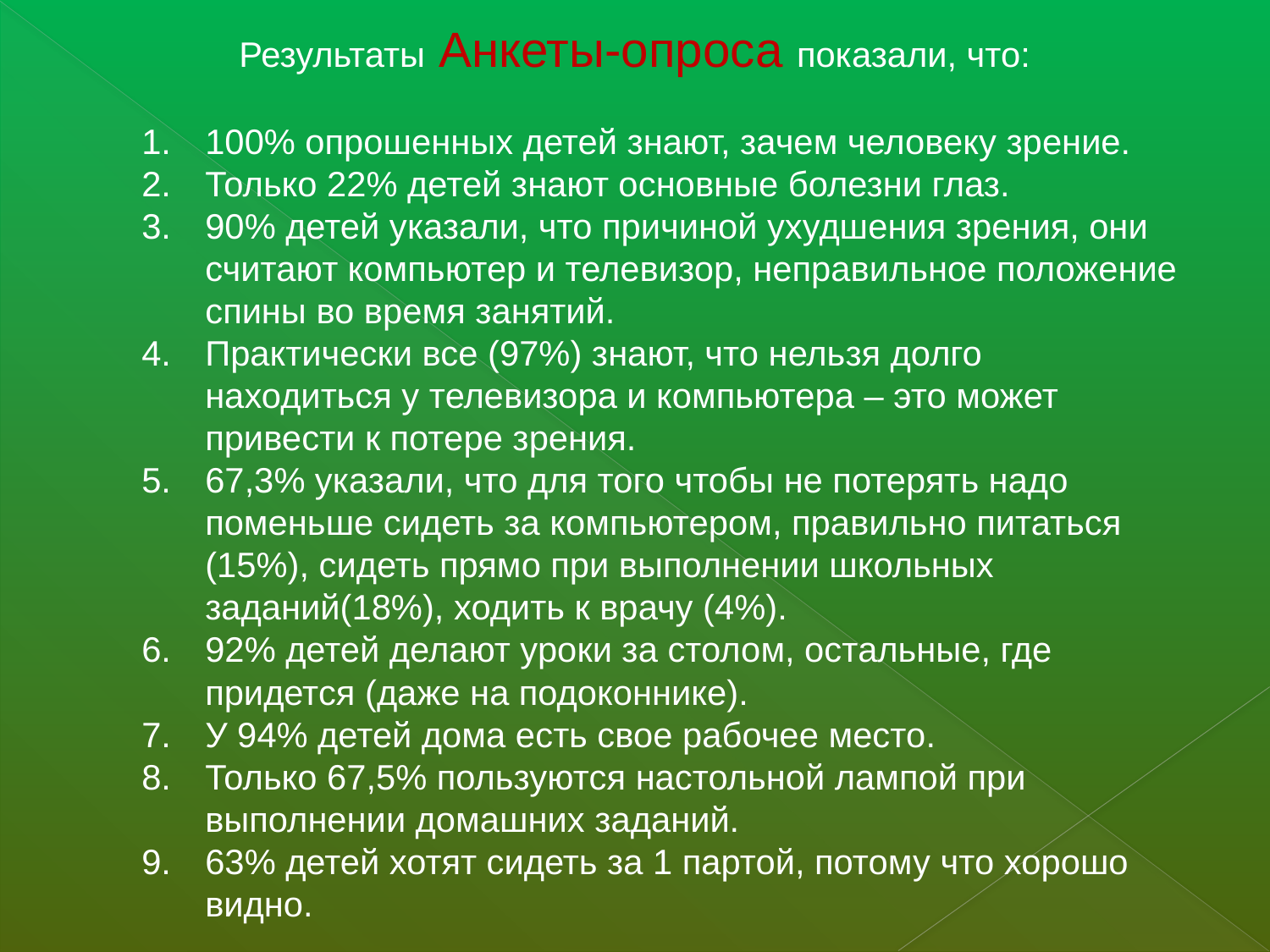

Результаты Анкеты-опроса показали, что:

100% опрошенных детей знают, зачем человеку зрение.
Только 22% детей знают основные болезни глаз.
90% детей указали, что причиной ухудшения зрения, они считают компьютер и телевизор, неправильное положение спины во время занятий.
Практически все (97%) знают, что нельзя долго находиться у телевизора и компьютера – это может привести к потере зрения.
67,3% указали, что для того чтобы не потерять надо поменьше сидеть за компьютером, правильно питаться (15%), сидеть прямо при выполнении школьных заданий(18%), ходить к врачу (4%).
92% детей делают уроки за столом, остальные, где придется (даже на подоконнике).
У 94% детей дома есть свое рабочее место.
Только 67,5% пользуются настольной лампой при выполнении домашних заданий.
63% детей хотят сидеть за 1 партой, потому что хорошо видно.